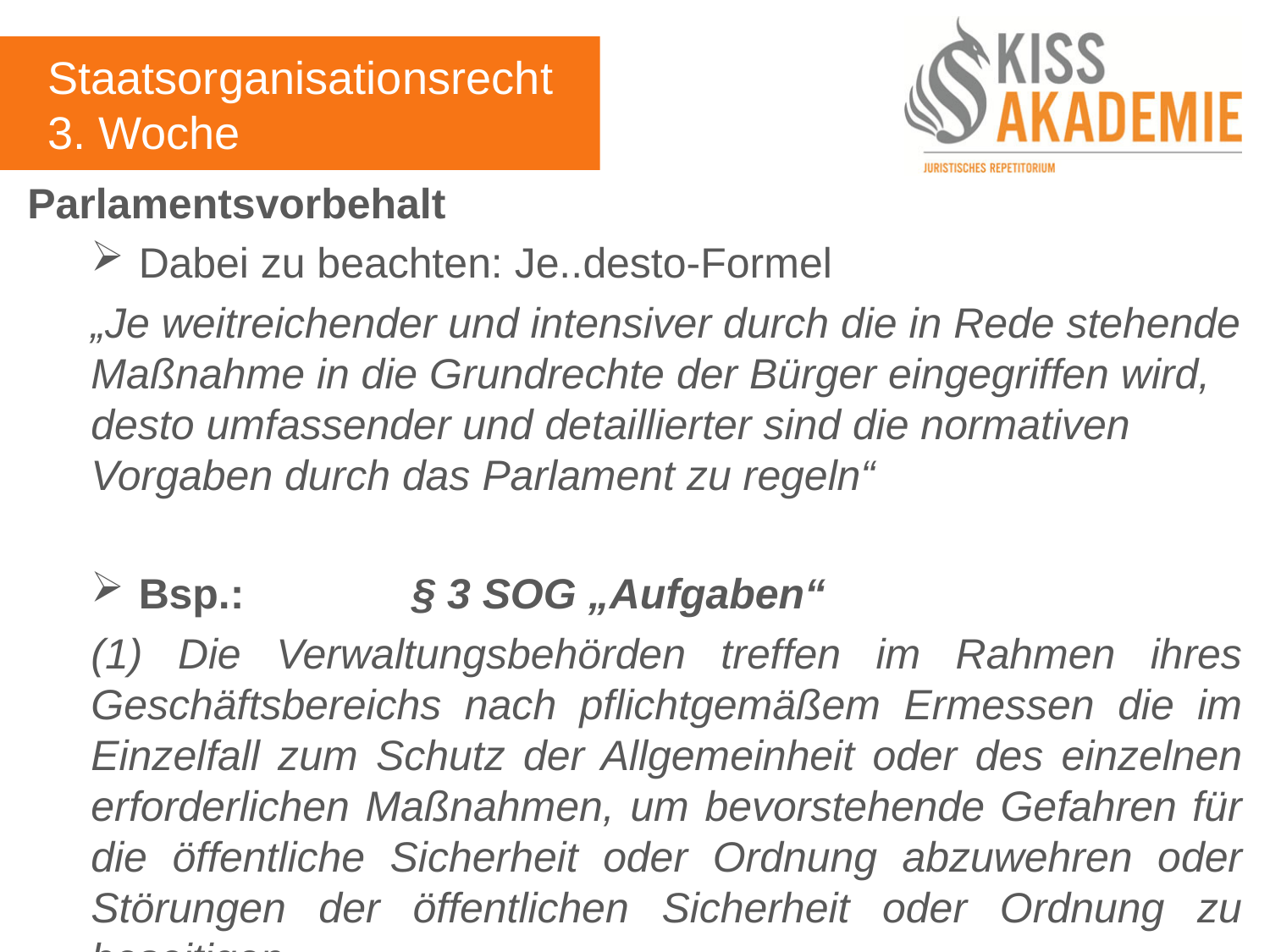

Staatsorganisationsrecht
3. Woche
Parlamentsvorbehalt
Dabei zu beachten: Je..desto-Formel
„Je weitreichender und intensiver durch die in Rede stehende Maßnahme in die Grundrechte der Bürger eingegriffen wird, desto umfassender und detaillierter sind die normativen Vorgaben durch das Parlament zu regeln“

Bsp.: 			§ 3 SOG „Aufgaben“
(1) Die Verwaltungsbehörden treffen im Rahmen ihres Geschäftsbereichs nach pflichtgemäßem Ermessen die im Einzelfall zum Schutz der Allgemeinheit oder des einzelnen erforderlichen Maßnahmen, um bevorstehende Gefahren für die öffentliche Sicherheit oder Ordnung abzuwehren oder Störungen der öffentlichen Sicherheit oder Ordnung zu beseitigen.